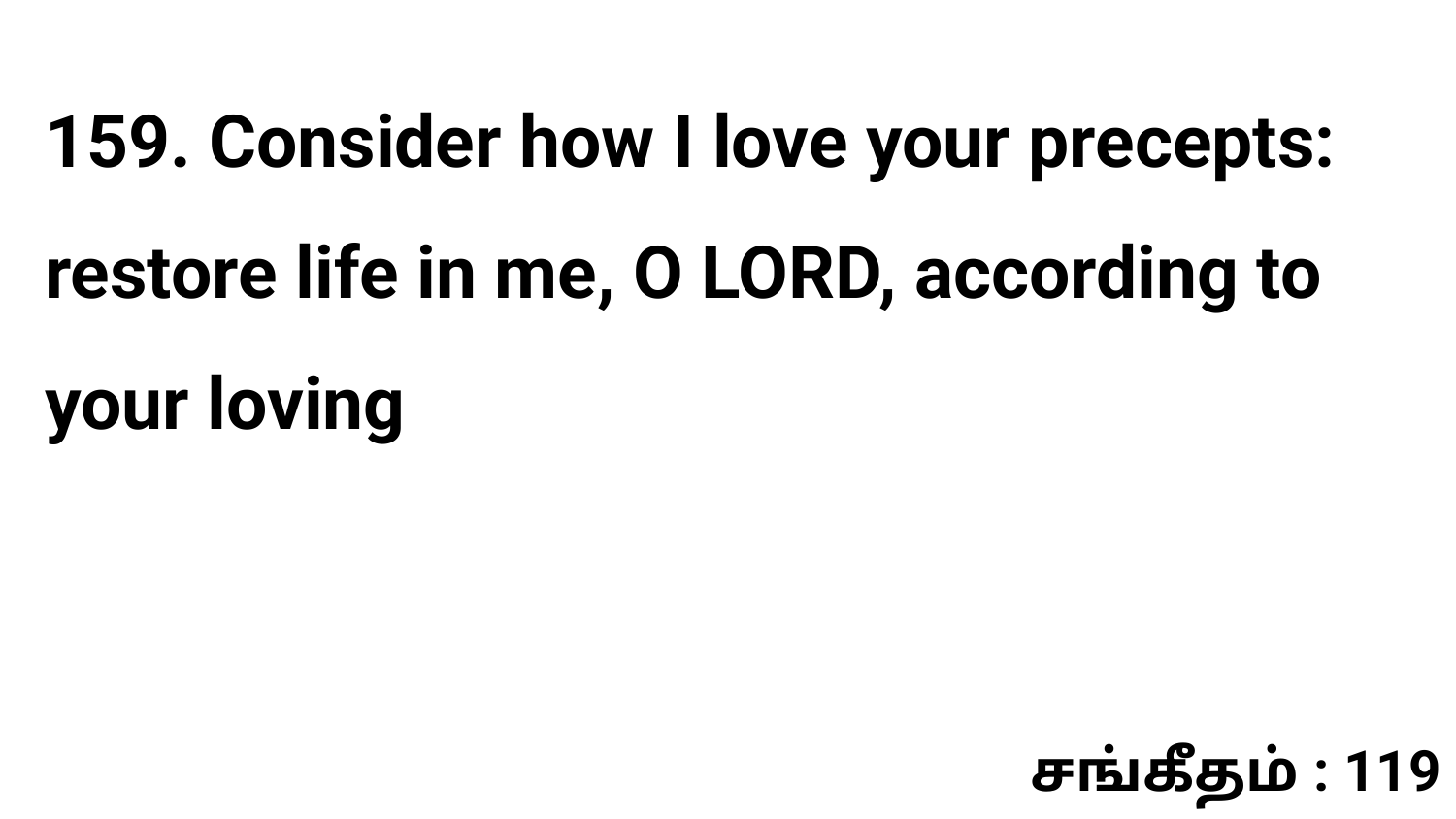

159. Consider how I love your precepts: restore life in me, O LORD, according to your loving
சங்கீதம் : 119